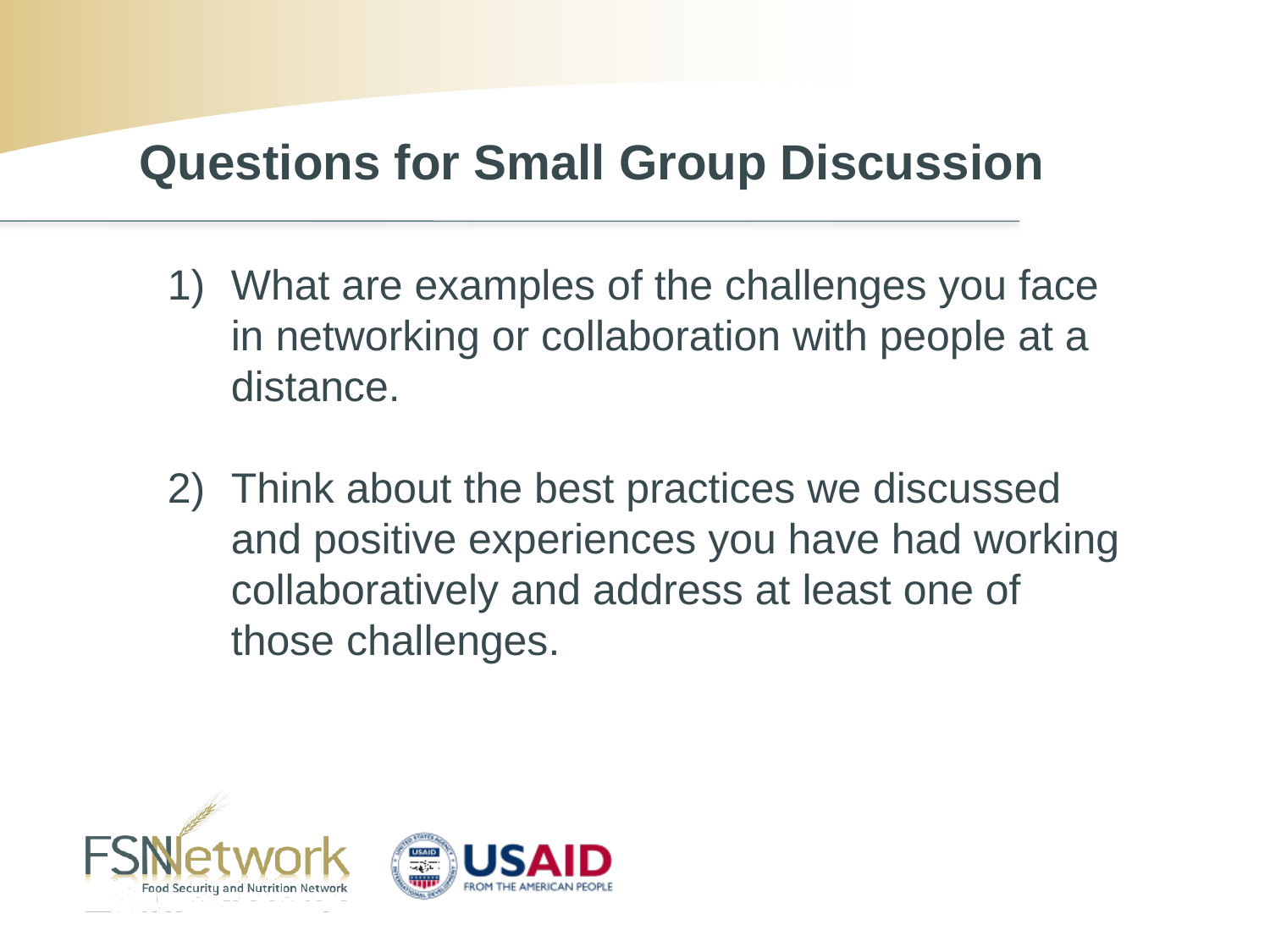

Questions for Small Group Discussion
What are examples of the challenges you face in networking or collaboration with people at a distance.

Think about the best practices we discussed and positive experiences you have had working collaboratively and address at least one of those challenges.